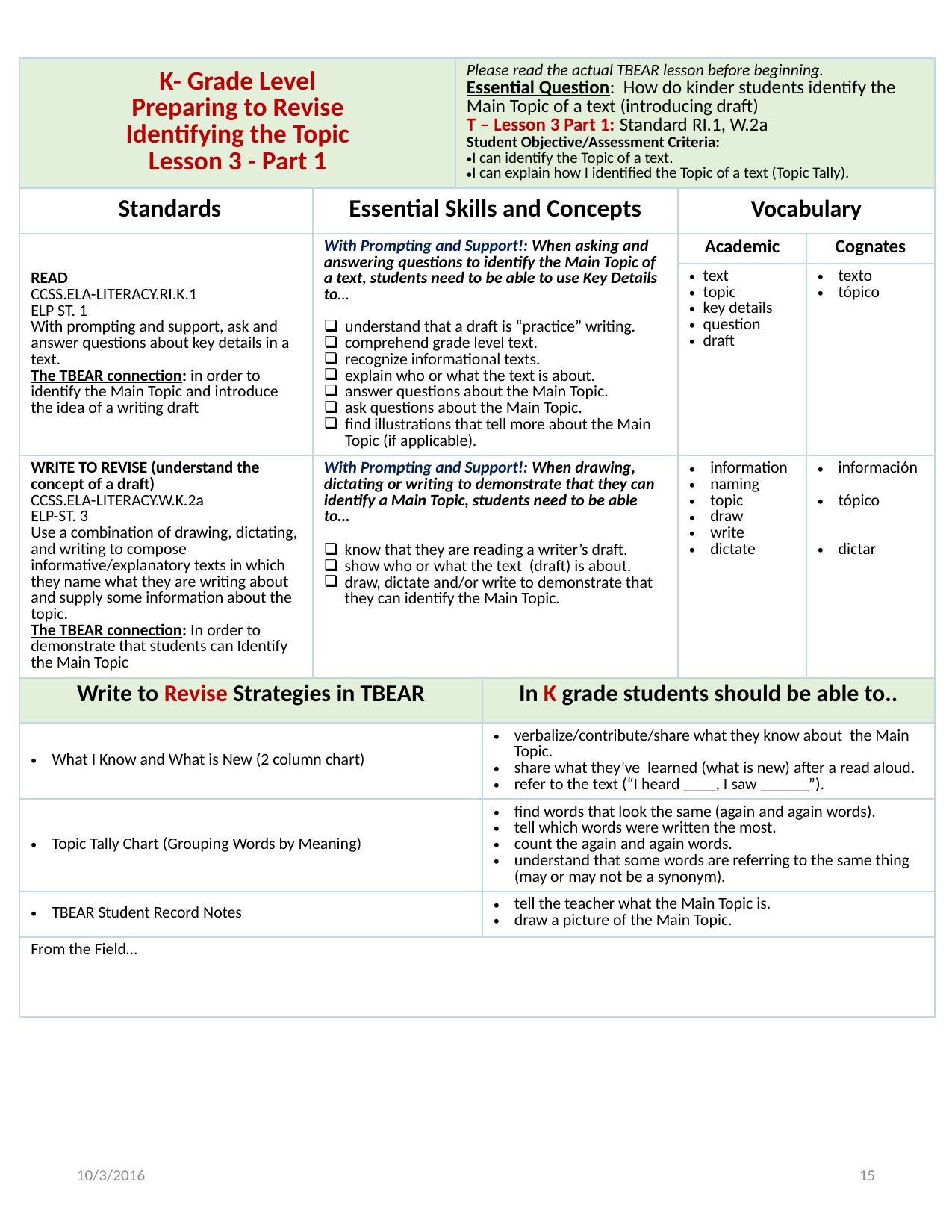

| K- Grade Level Preparing to Revise Identifying the Topic Lesson 3 - Part 1 |  | Please read the actual TBEAR lesson before beginning. Essential Question: How do kinder students identify the Main Topic of a text (introducing draft) T – Lesson 3 Part 1: Standard RI.1, W.2a Student Objective/Assessment Criteria: I can identify the Topic of a text. I can explain how I identified the Topic of a text (Topic Tally). |  |  |  |
| --- | --- | --- | --- | --- | --- |
| Standards | Essential Skills and Concepts |  |  | Vocabulary |  |
| READ CCSS.ELA-LITERACY.RI.K.1 ELP ST. 1 With prompting and support, ask and answer questions about key details in a text. The TBEAR connection: in order to identify the Main Topic and introduce the idea of a writing draft | With Prompting and Support!: When asking and answering questions to identify the Main Topic of a text, students need to be able to use Key Details to… understand that a draft is “practice” writing. comprehend grade level text. recognize informational texts. explain who or what the text is about. answer questions about the Main Topic. ask questions about the Main Topic. find illustrations that tell more about the Main Topic (if applicable). |  |  | Academic | Cognates |
|  |  |  |  | text topic key details question draft | texto tópico |
| WRITE TO REVISE (understand the concept of a draft) CCSS.ELA-LITERACY.W.K.2a ELP-ST. 3 Use a combination of drawing, dictating, and writing to compose informative/explanatory texts in which they name what they are writing about and supply some information about the topic. The TBEAR connection: In order to demonstrate that students can Identify the Main Topic | With Prompting and Support!: When drawing, dictating or writing to demonstrate that they can identify a Main Topic, students need to be able to… know that they are reading a writer’s draft. show who or what the text (draft) is about. draw, dictate and/or write to demonstrate that they can identify the Main Topic. |  |  | information naming topic draw write dictate | información tópico dictar |
| Write to Revise Strategies in TBEAR |  |  | In K grade students should be able to.. |  |  |
| What I Know and What is New (2 column chart) |  |  | verbalize/contribute/share what they know about the Main Topic. share what they’ve learned (what is new) after a read aloud. refer to the text (“I heard \_\_\_\_, I saw \_\_\_\_\_\_”). |  |  |
| Topic Tally Chart (Grouping Words by Meaning) |  |  | find words that look the same (again and again words). tell which words were written the most. count the again and again words. understand that some words are referring to the same thing (may or may not be a synonym). |  |  |
| TBEAR Student Record Notes |  |  | tell the teacher what the Main Topic is. draw a picture of the Main Topic. |  |  |
| From the Field… |  |  |  |  |  |
10/3/2016
15